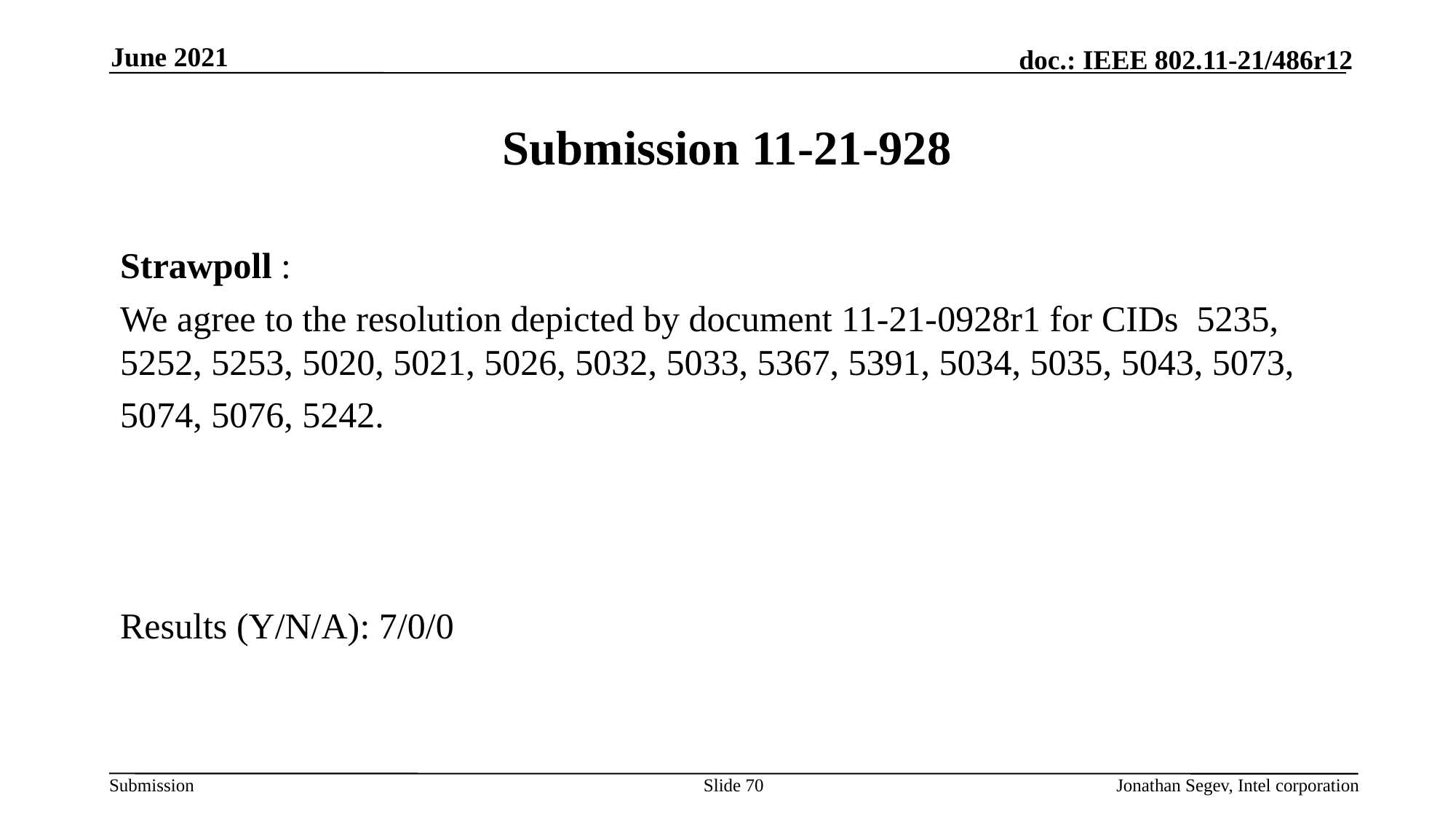

June 2021
# Submission 11-21-928
Strawpoll :
We agree to the resolution depicted by document 11-21-0928r1 for CIDs  5235, 5252, 5253, 5020, 5021, 5026, 5032, 5033, 5367, 5391, 5034, 5035, 5043, 5073,
5074, 5076, 5242.

Results (Y/N/A): 7/0/0
Slide 70
Jonathan Segev, Intel corporation